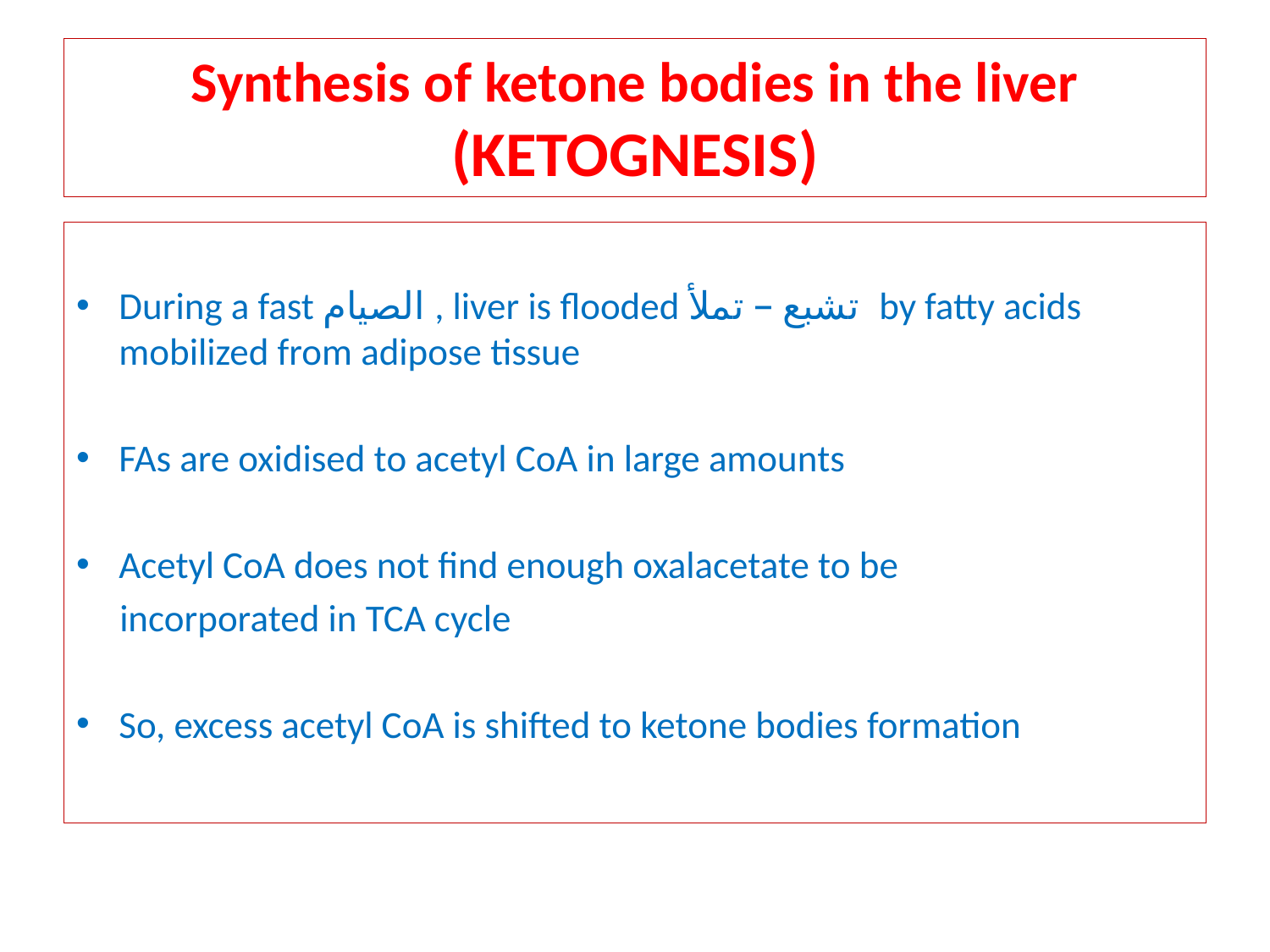

# Synthesis of ketone bodies in the liver (KETOGNESIS)

During a fast الصيام , liver is flooded تشبع – تملأ  by fatty acids mobilized from adipose tissue

FAs are oxidised to acetyl CoA in large amounts

Acetyl CoA does not find enough oxalacetate to be
     incorporated in TCA cycle

So, excess acetyl CoA is shifted to ketone bodies formation